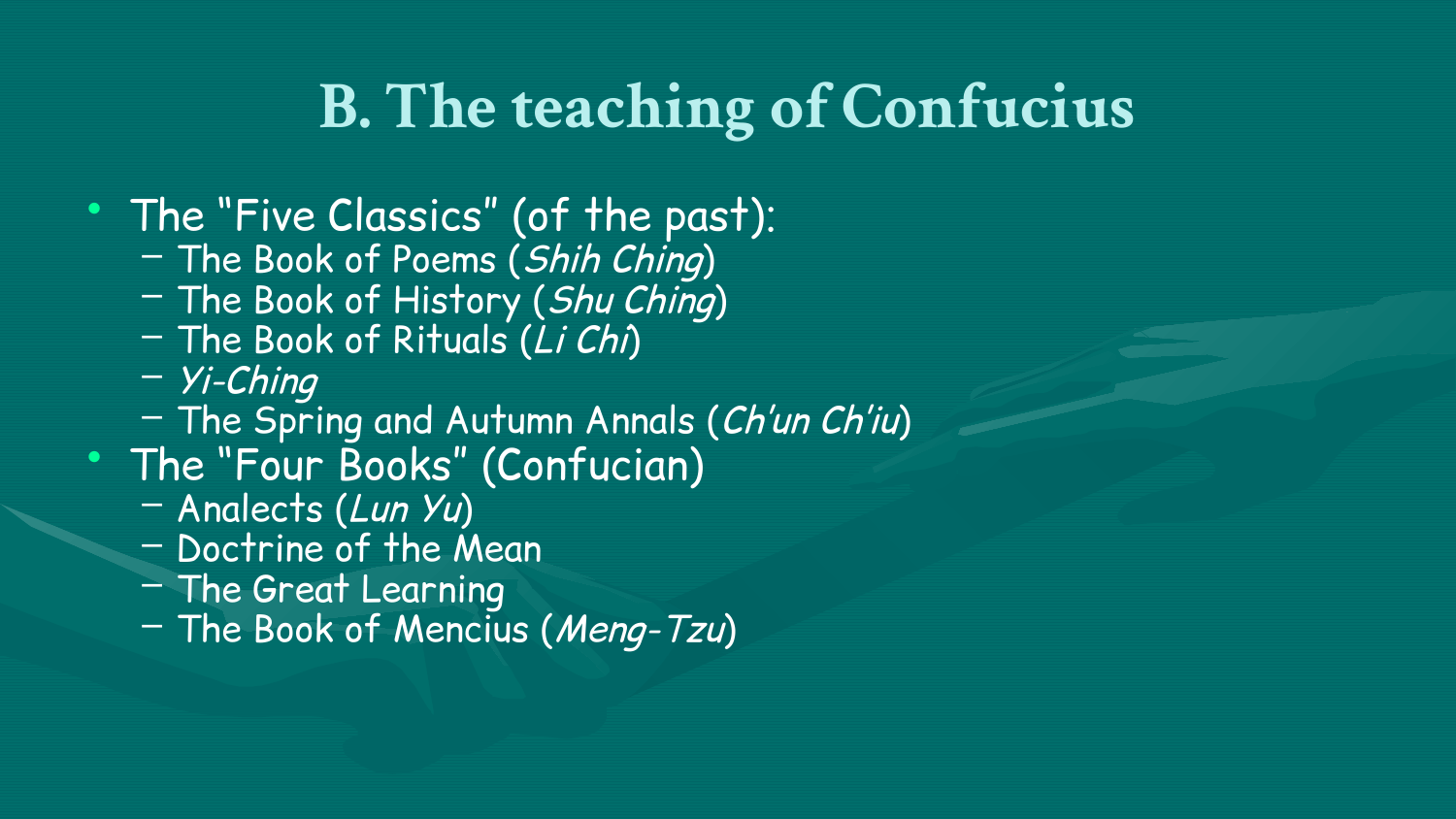

# B. The teaching of Confucius
The “Five Classics” (of the past):
The Book of Poems (Shih Ching)
The Book of History (Shu Ching)
The Book of Rituals (Li Chi)
Yi-Ching
The Spring and Autumn Annals (Ch’un Ch’iu)
The “Four Books” (Confucian)
Analects (Lun Yu)
Doctrine of the Mean
The Great Learning
The Book of Mencius (Meng-Tzu)